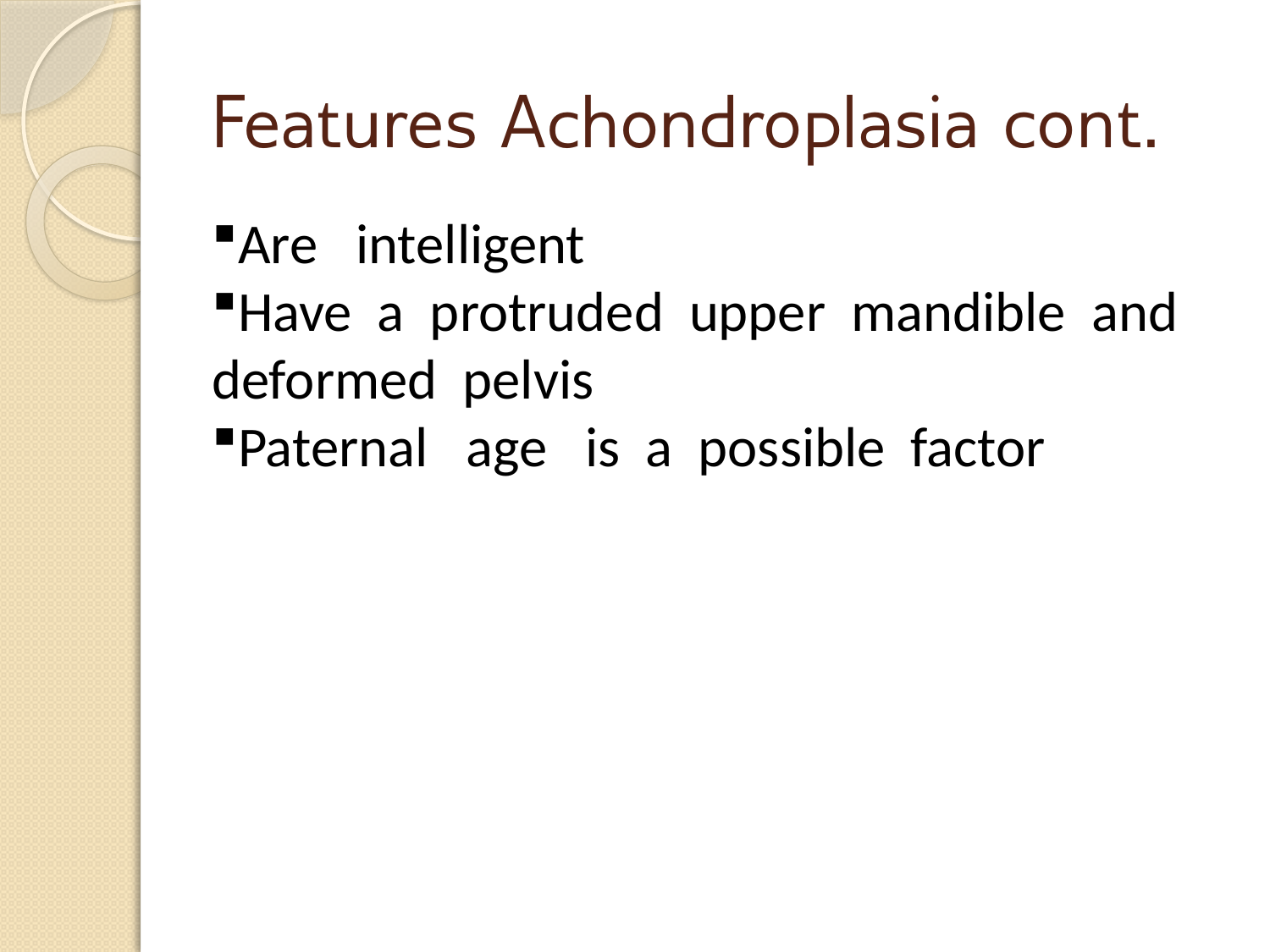

# Features Achondroplasia cont.
Are   intelligent
Have  a  protruded  upper  mandible  and  deformed  pelvis
Paternal   age   is  a  possible  factor